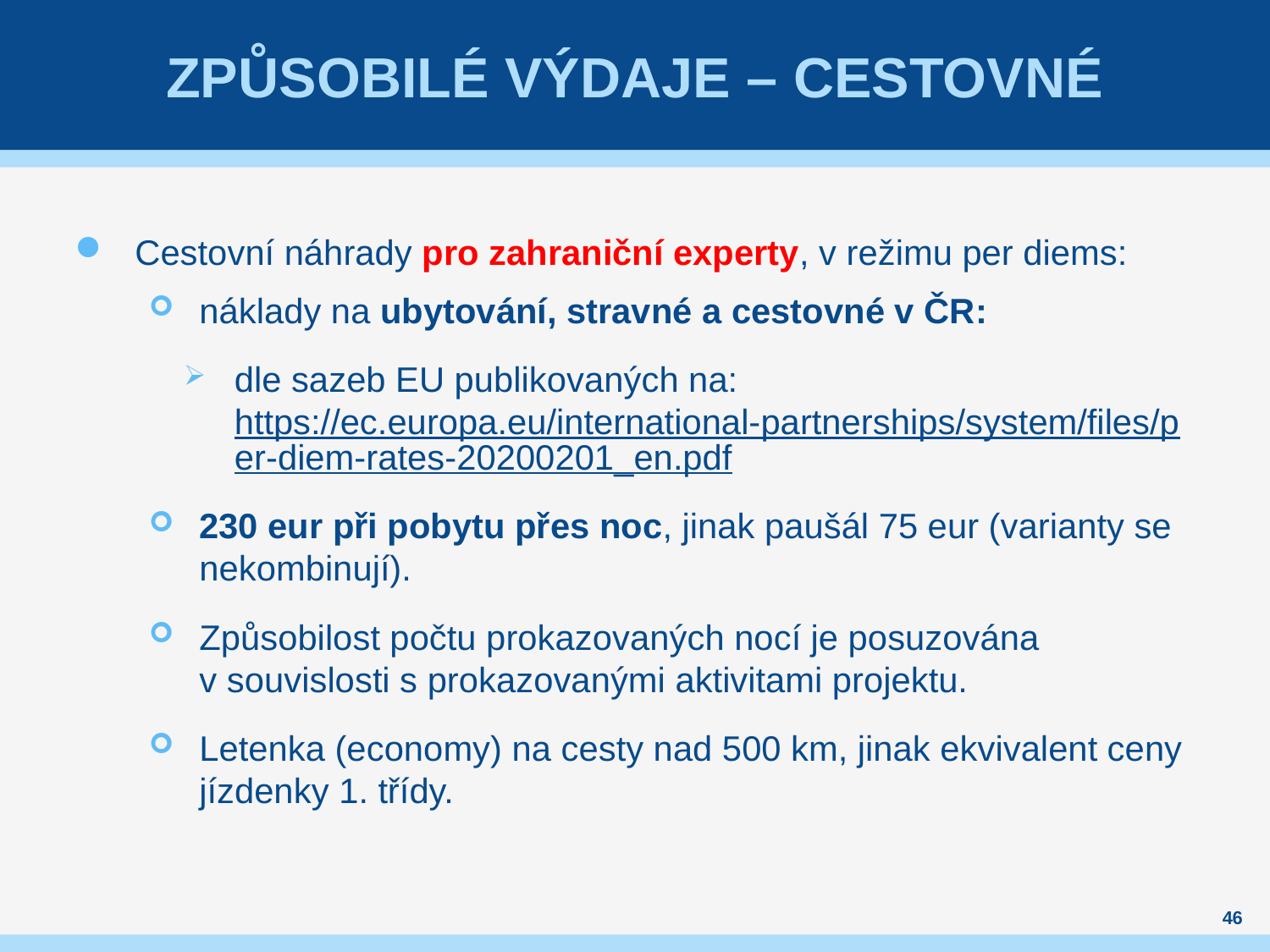

# Způsobilé výdaje – Cestovné

Cestovní náhrady pro zahraniční experty, v režimu per diems:
náklady na ubytování, stravné a cestovné v ČR:
dle sazeb EU publikovaných na: https://ec.europa.eu/international-partnerships/system/files/per-diem-rates-20200201_en.pdf
230 eur při pobytu přes noc, jinak paušál 75 eur (varianty se nekombinují).
Způsobilost počtu prokazovaných nocí je posuzována
v souvislosti s prokazovanými aktivitami projektu.
Letenka (economy) na cesty nad 500 km, jinak ekvivalent ceny jízdenky 1. třídy.

46